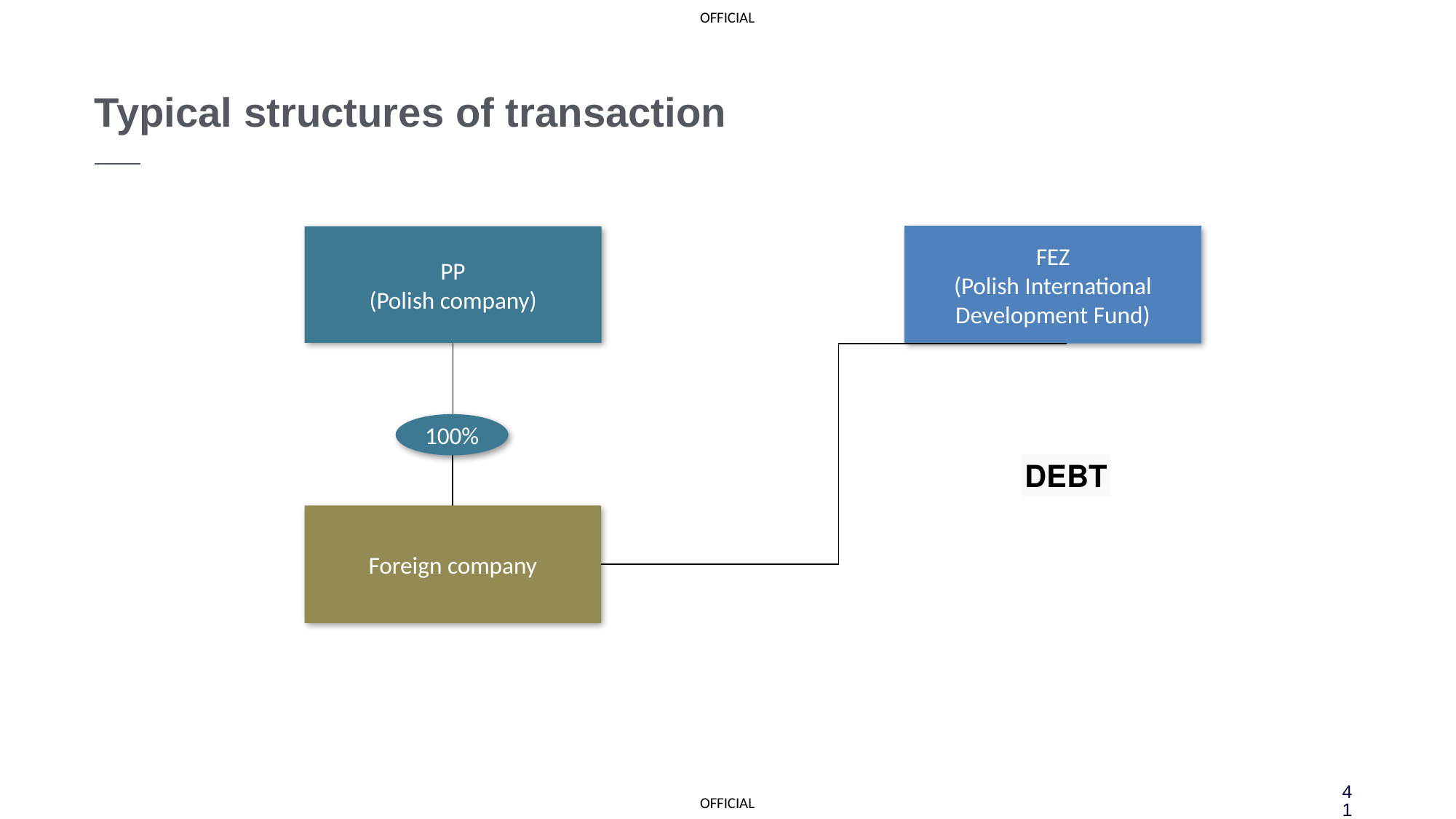

Typical structures of transaction

PP
(Polish company)

FEZ
(Polish International Development Fund)
100%
DEBT

Foreign company

41